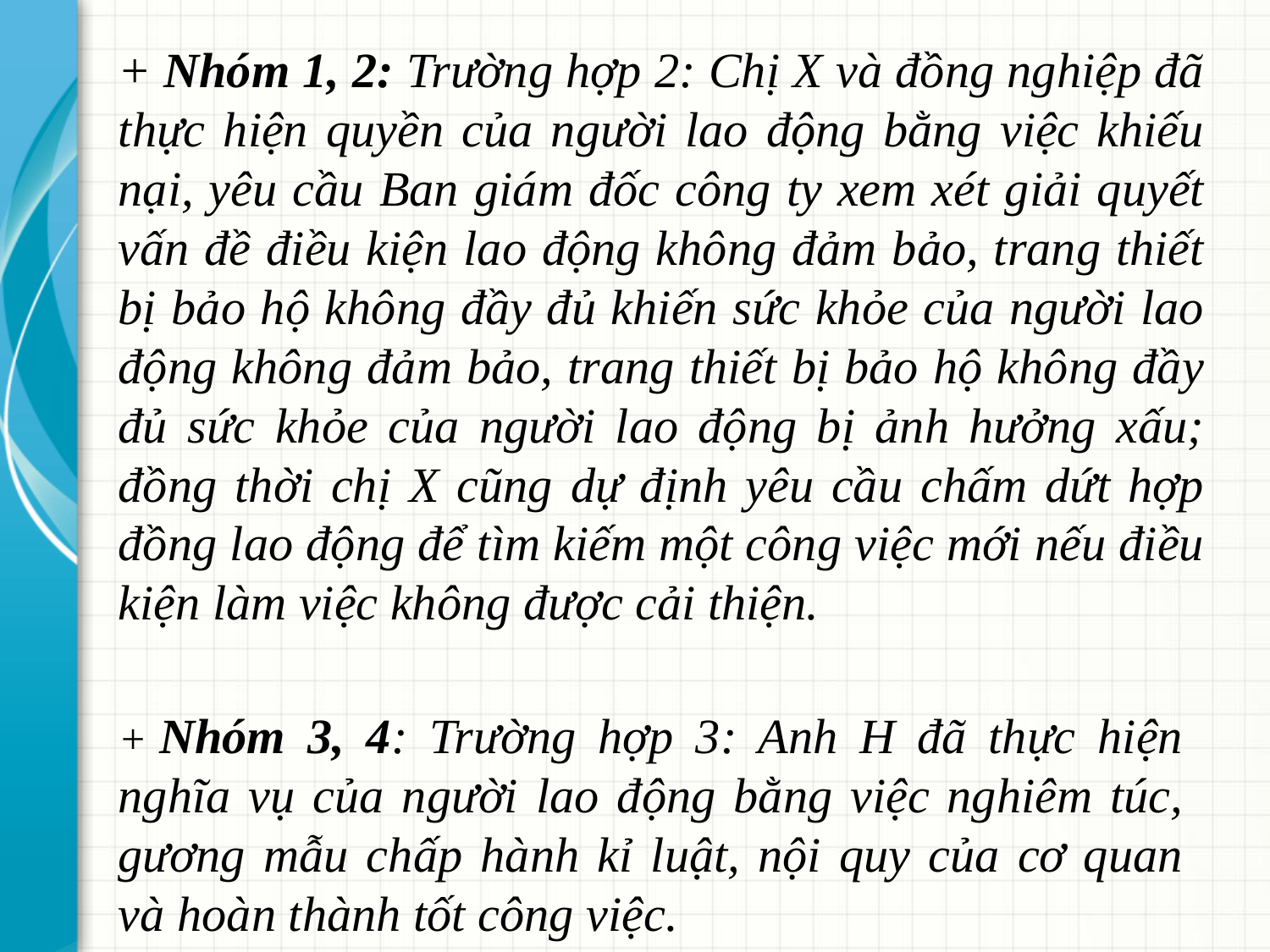

+ Nhóm 1, 2: Trường hợp 2: Chị X và đồng nghiệp đã thực hiện quyền của người lao động bằng việc khiếu nại, yêu cầu Ban giám đốc công ty xem xét giải quyết vấn đề điều kiện lao động không đảm bảo, trang thiết bị bảo hộ không đầy đủ khiến sức khỏe của người lao động không đảm bảo, trang thiết bị bảo hộ không đầy đủ sức khỏe của người lao động bị ảnh hưởng xấu; đồng thời chị X cũng dự định yêu cầu chấm dứt hợp đồng lao động để tìm kiếm một công việc mới nếu điều kiện làm việc không được cải thiện.
+ Nhóm 3, 4: Trường hợp 3: Anh H đã thực hiện nghĩa vụ của người lao động bằng việc nghiêm túc, gương mẫu chấp hành kỉ luật, nội quy của cơ quan và hoàn thành tốt công việc.